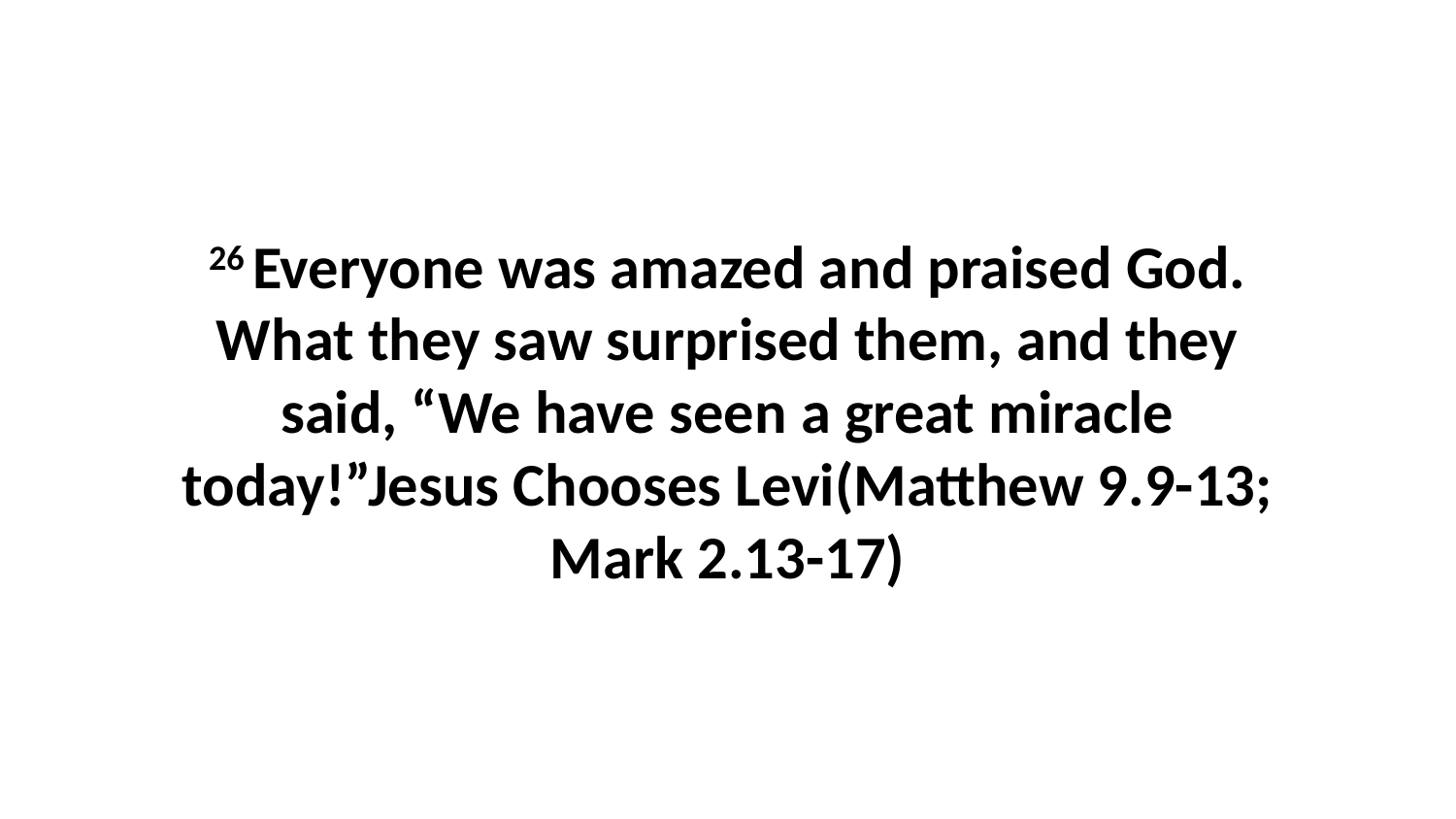

26 Everyone was amazed and praised God. What they saw surprised them, and they said, “We have seen a great miracle today!”Jesus Chooses Levi(Matthew 9.9-13; Mark 2.13-17)